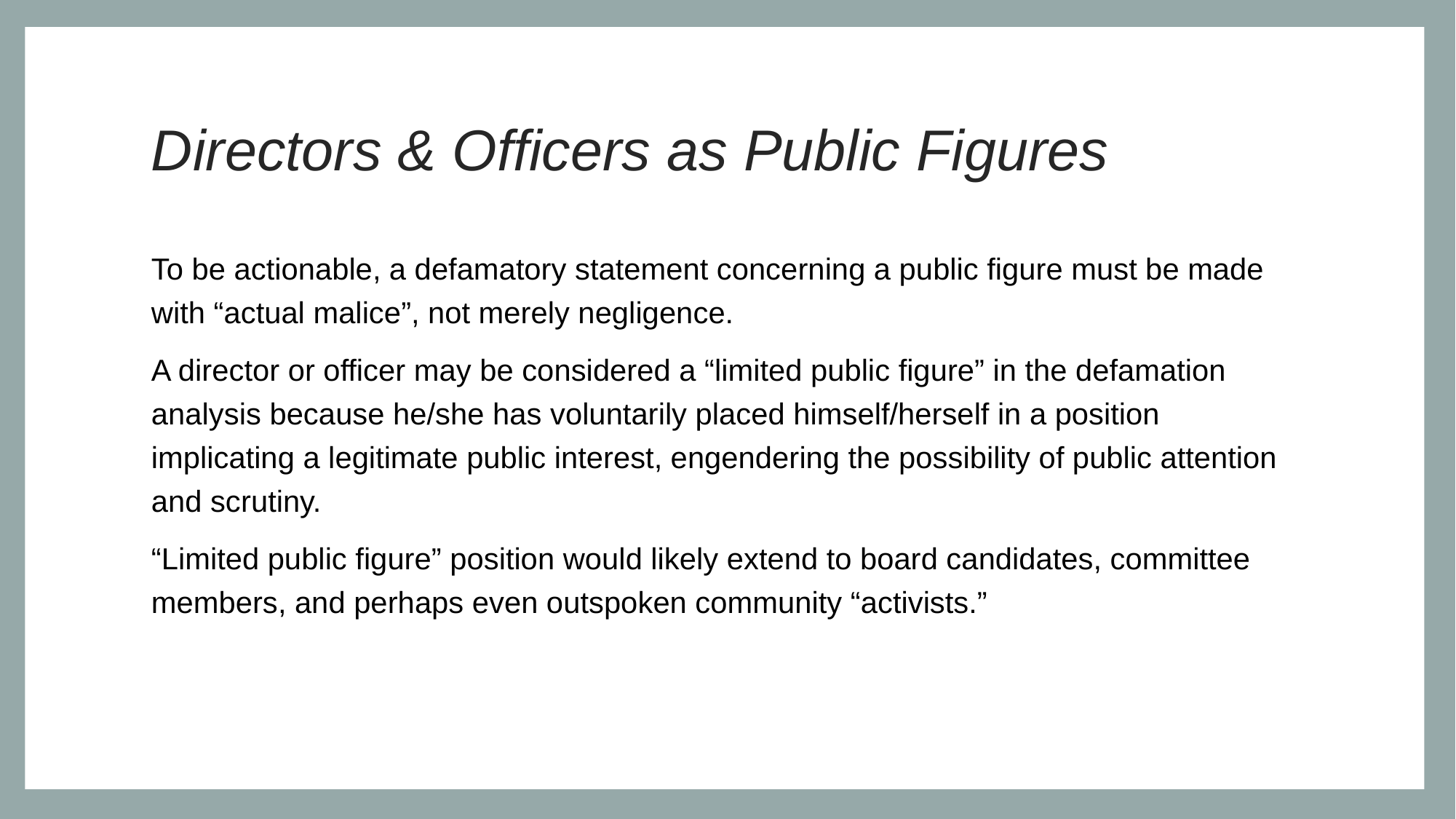

# Directors & Officers as Public Figures
To be actionable, a defamatory statement concerning a public figure must be made with “actual malice”, not merely negligence.
A director or officer may be considered a “limited public figure” in the defamation analysis because he/she has voluntarily placed himself/herself in a position implicating a legitimate public interest, engendering the possibility of public attention and scrutiny.
“Limited public figure” position would likely extend to board candidates, committee members, and perhaps even outspoken community “activists.”